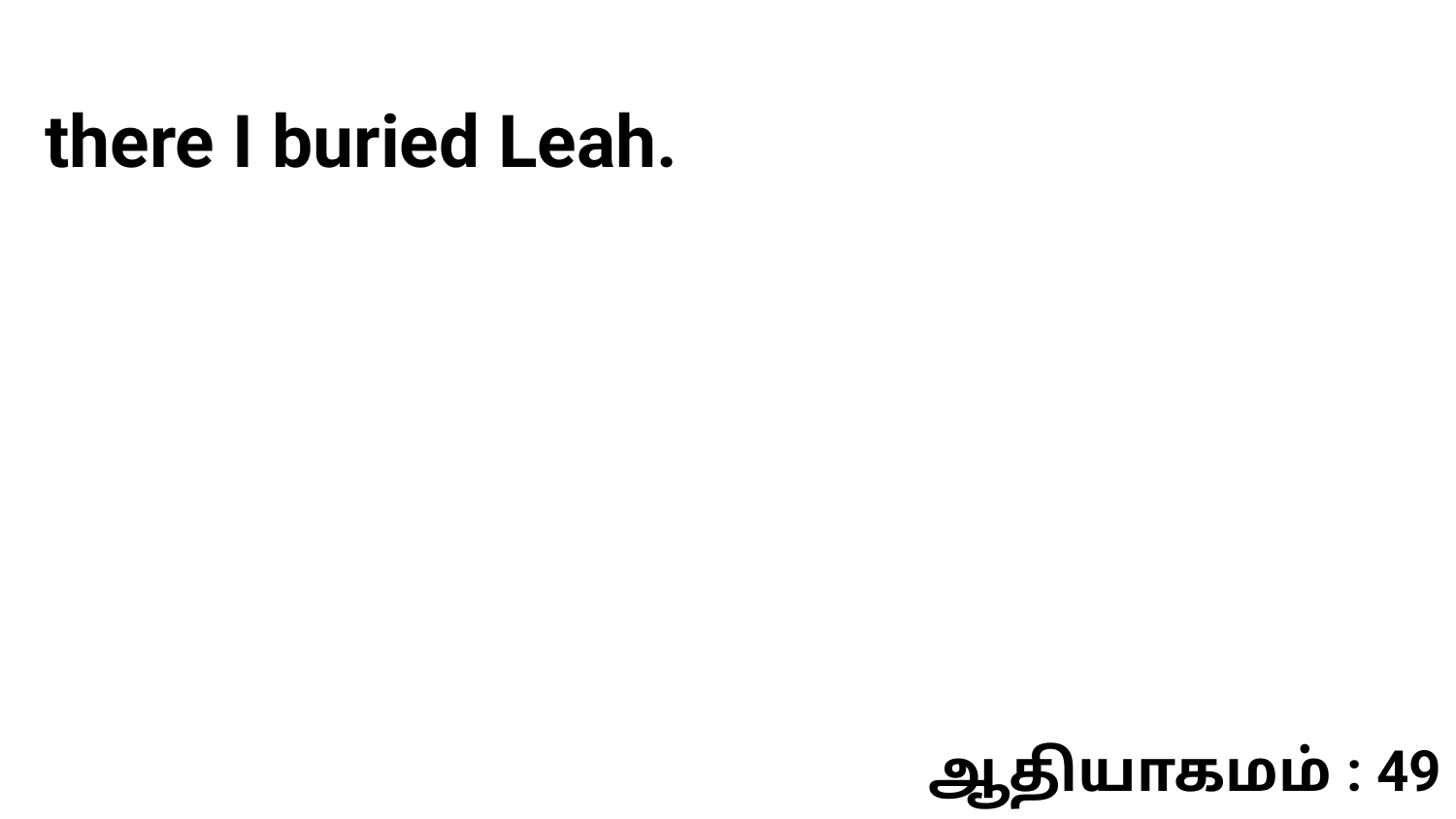

there I buried Leah.
ஆதியாகமம் : 49